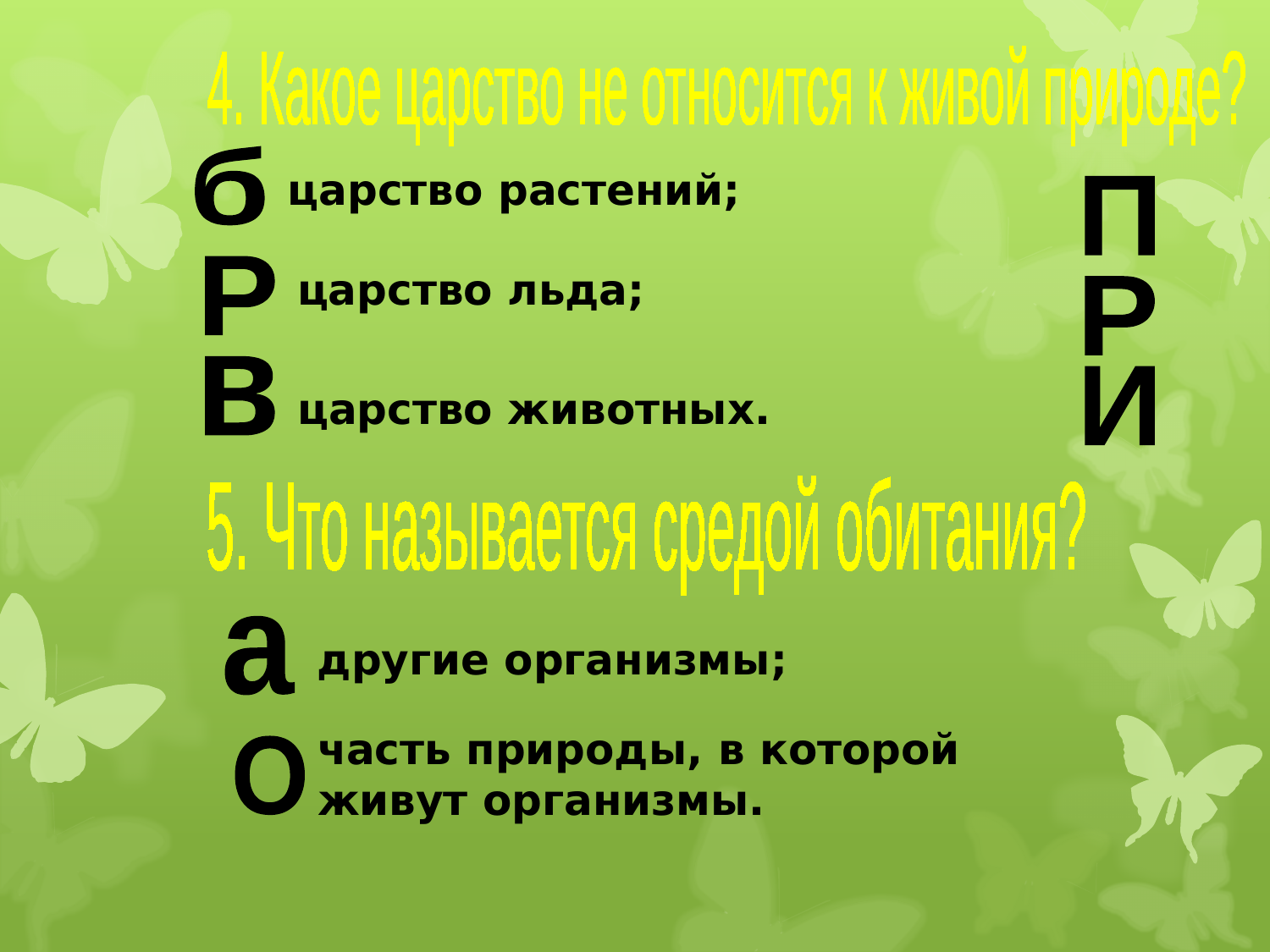

4. Какое царство не относится к живой природе?
б
царство растений;
П
Р
царство льда;
Р
в
И
царство животных.
5. Что называется средой обитания?
а
другие организмы;
часть природы, в которой живут организмы.
О